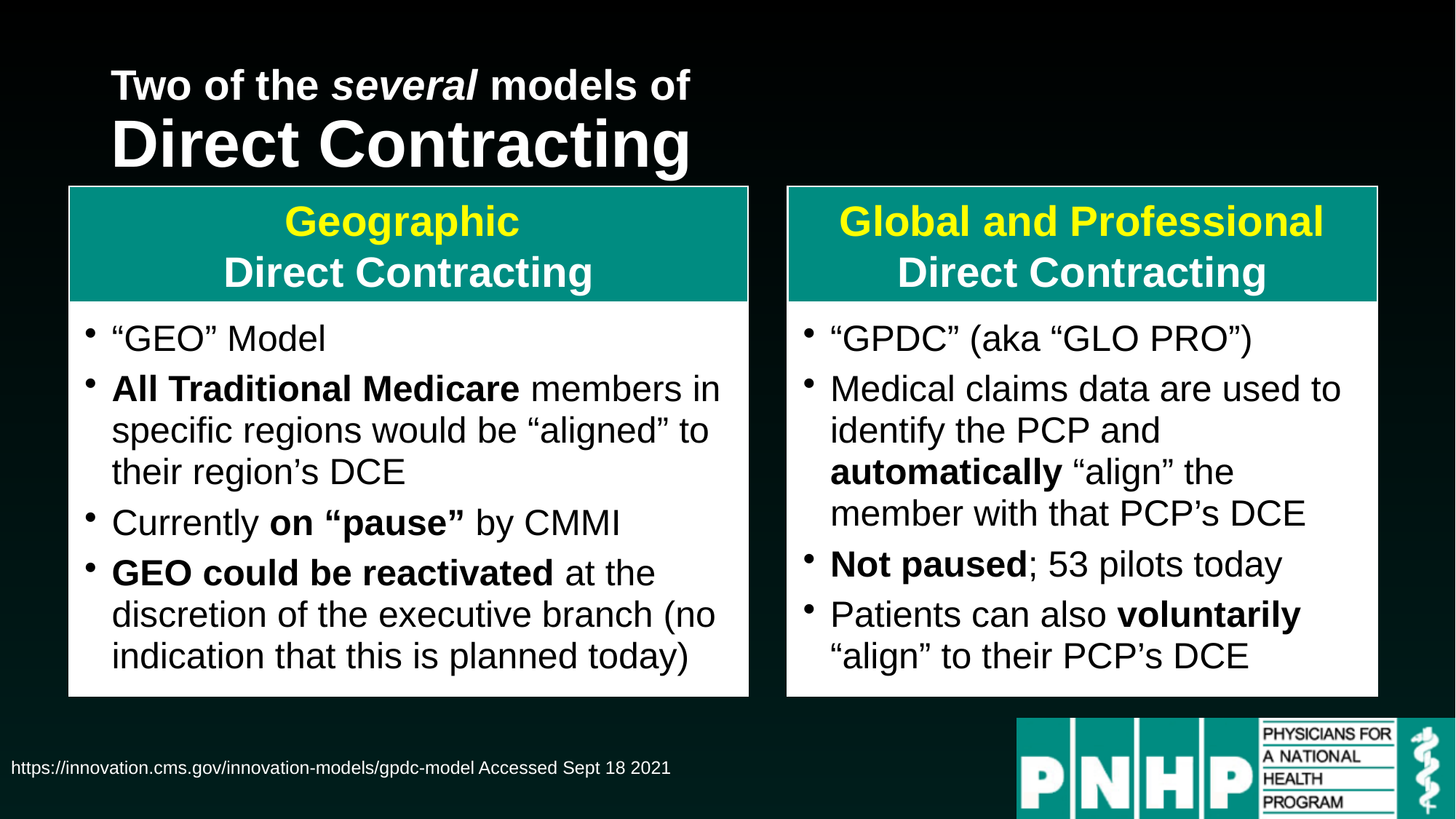

# Two of the several models of Direct Contracting

Geographic
Direct Contracting
Global and Professional Direct Contracting
“GEO” Model
All Traditional Medicare members in specific regions would be “aligned” to their region’s DCE
Currently on “pause” by CMMI
GEO could be reactivated at the discretion of the executive branch (no indication that this is planned today)
“GPDC” (aka “GLO PRO”)
Medical claims data are used to identify the PCP and automatically “align” the member with that PCP’s DCE
Not paused; 53 pilots today
Patients can also voluntarily “align” to their PCP’s DCE

https://innovation.cms.gov/innovation-models/gpdc-model Accessed Sept 18 2021